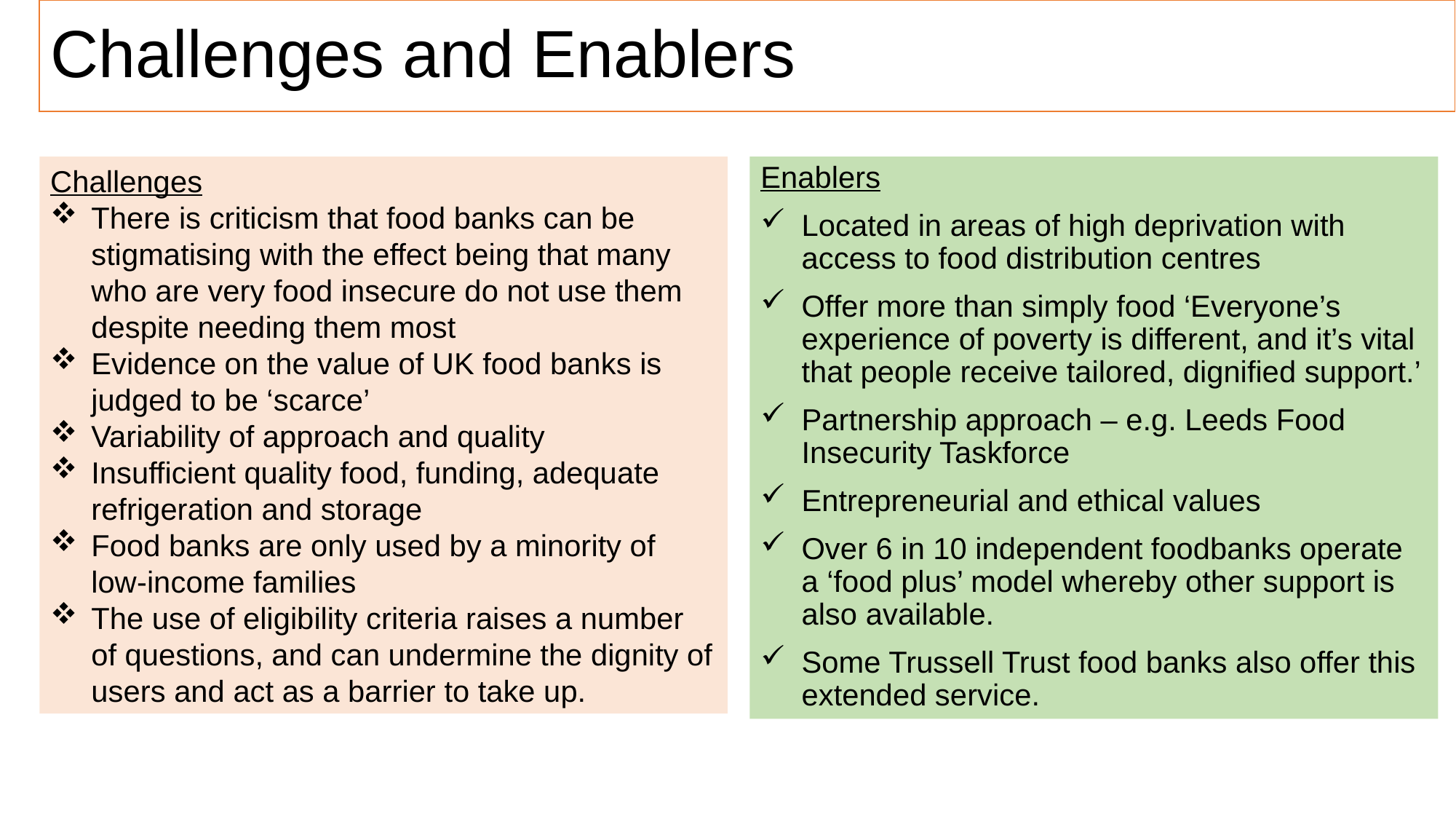

# Challenges and Enablers
Enablers
Located in areas of high deprivation with access to food distribution centres
Offer more than simply food ‘Everyone’s experience of poverty is different, and it’s vital that people receive tailored, dignified support.’
Partnership approach – e.g. Leeds Food Insecurity Taskforce
Entrepreneurial and ethical values
Over 6 in 10 independent foodbanks operate a ‘food plus’ model whereby other support is also available.
Some Trussell Trust food banks also offer this extended service.

Challenges
There is criticism that food banks can be stigmatising with the effect being that many who are very food insecure do not use them despite needing them most
Evidence on the value of UK food banks is judged to be ‘scarce’
Variability of approach and quality
Insufficient quality food, funding, adequate refrigeration and storage
Food banks are only used by a minority of low-income families
The use of eligibility criteria raises a number of questions, and can undermine the dignity of users and act as a barrier to take up.